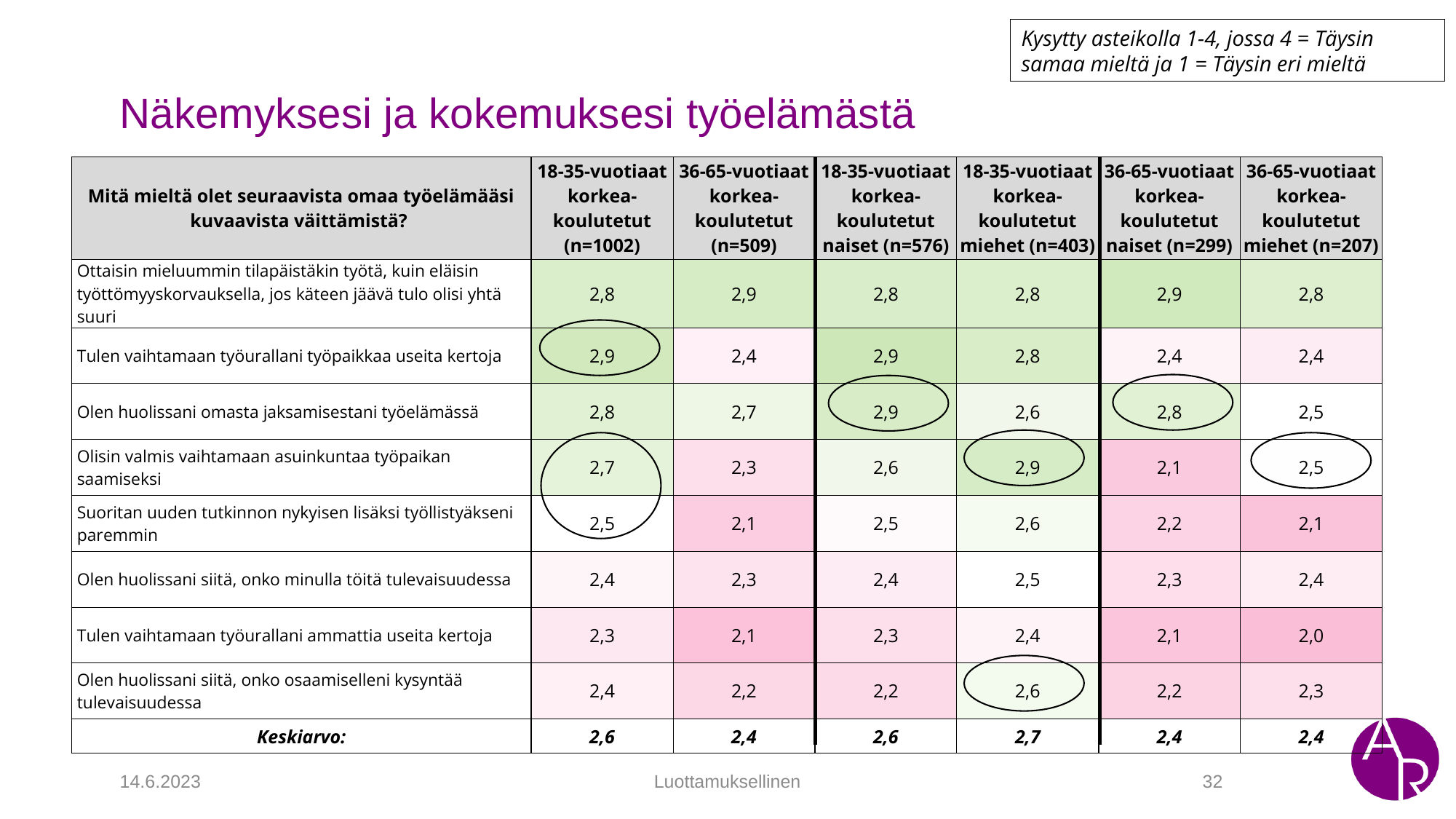

Kysytty asteikolla 1-4, jossa 4 = Täysin samaa mieltä ja 1 = Täysin eri mieltä
# Näkemyksesi ja kokemuksesi työelämästä
| Mitä mieltä olet seuraavista omaa työelämääsi kuvaavista väittämistä? | 18-35-vuotiaat korkea-koulutetut (n=1002) | 36-65-vuotiaat korkea-koulutetut (n=509) | 18-35-vuotiaat korkea-koulutetut naiset (n=576) | 18-35-vuotiaat korkea-koulutetut miehet (n=403) | 36-65-vuotiaat korkea-koulutetut naiset (n=299) | 36-65-vuotiaat korkea-koulutetut miehet (n=207) |
| --- | --- | --- | --- | --- | --- | --- |
| Ottaisin mieluummin tilapäistäkin työtä, kuin eläisin työttömyyskorvauksella, jos käteen jäävä tulo olisi yhtä suuri | 2,8 | 2,9 | 2,8 | 2,8 | 2,9 | 2,8 |
| Tulen vaihtamaan työurallani työpaikkaa useita kertoja | 2,9 | 2,4 | 2,9 | 2,8 | 2,4 | 2,4 |
| Olen huolissani omasta jaksamisestani työelämässä | 2,8 | 2,7 | 2,9 | 2,6 | 2,8 | 2,5 |
| Olisin valmis vaihtamaan asuinkuntaa työpaikan saamiseksi | 2,7 | 2,3 | 2,6 | 2,9 | 2,1 | 2,5 |
| Suoritan uuden tutkinnon nykyisen lisäksi työllistyäkseni paremmin | 2,5 | 2,1 | 2,5 | 2,6 | 2,2 | 2,1 |
| Olen huolissani siitä, onko minulla töitä tulevaisuudessa | 2,4 | 2,3 | 2,4 | 2,5 | 2,3 | 2,4 |
| Tulen vaihtamaan työurallani ammattia useita kertoja | 2,3 | 2,1 | 2,3 | 2,4 | 2,1 | 2,0 |
| Olen huolissani siitä, onko osaamiselleni kysyntää tulevaisuudessa | 2,4 | 2,2 | 2,2 | 2,6 | 2,2 | 2,3 |
| Keskiarvo: | 2,6 | 2,4 | 2,6 | 2,7 | 2,4 | 2,4 |

14.6.2023
Luottamuksellinen
32